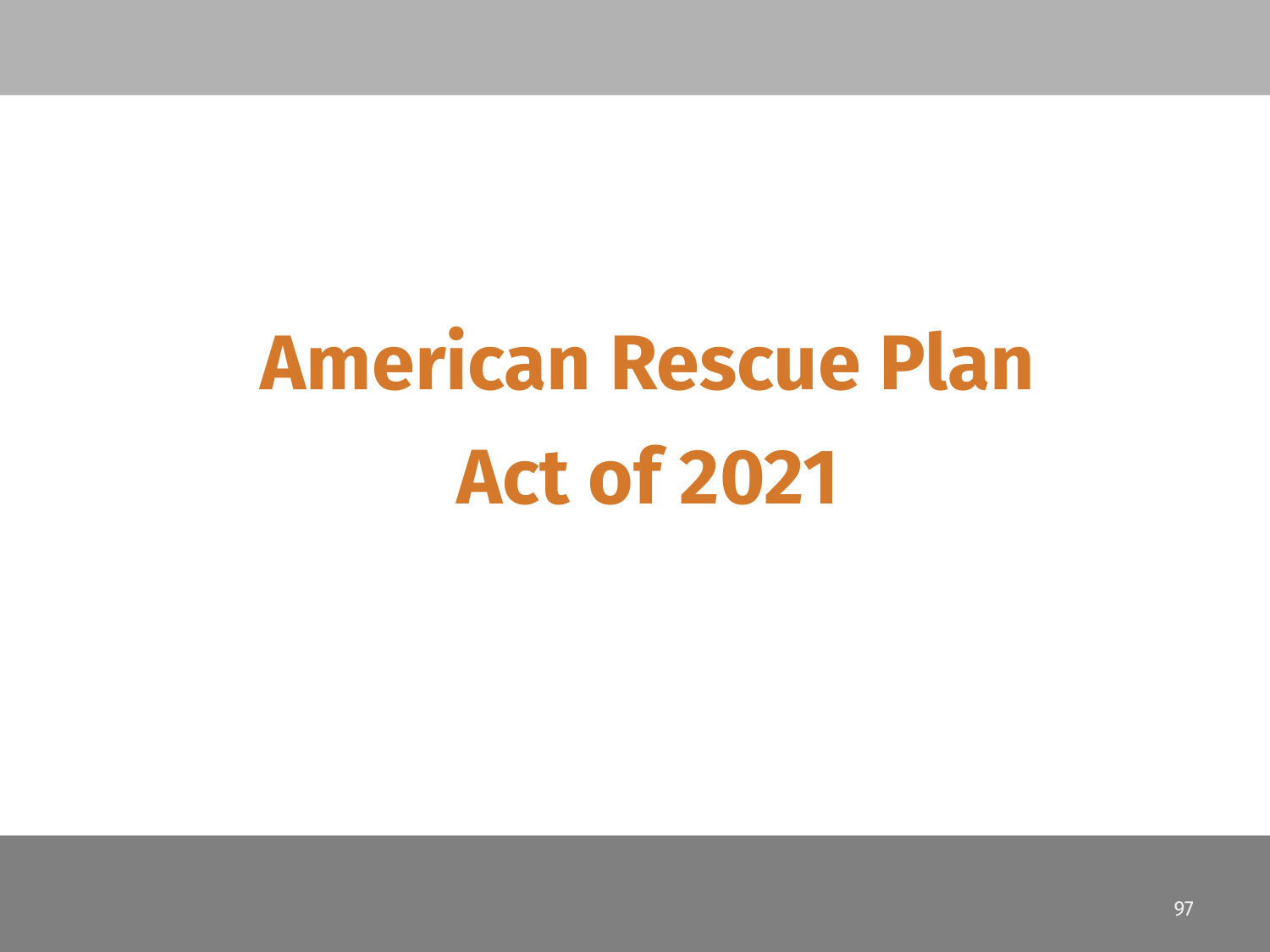

#

American Rescue Plan
Act of 2021
97